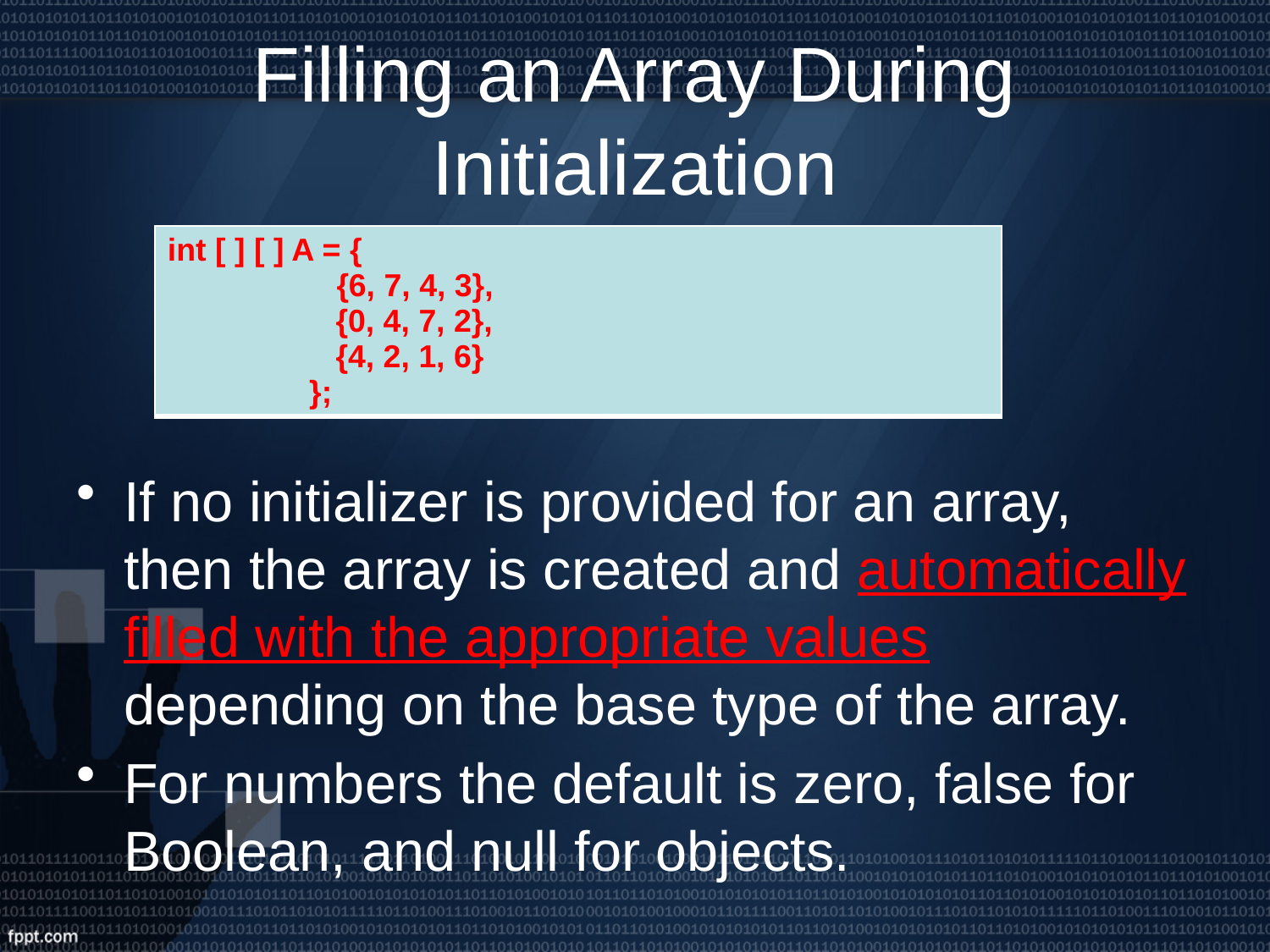

# Filling an Array During Initialization

If no initializer is provided for an array, then the array is created and automatically filled with the appropriate values depending on the base type of the array.
For numbers the default is zero, false for Boolean, and null for objects.
| int [ ] [ ] A = {  {6, 7, 4, 3},                    {0, 4, 7, 2},                    {4, 2, 1, 6}                 }; |
| --- |